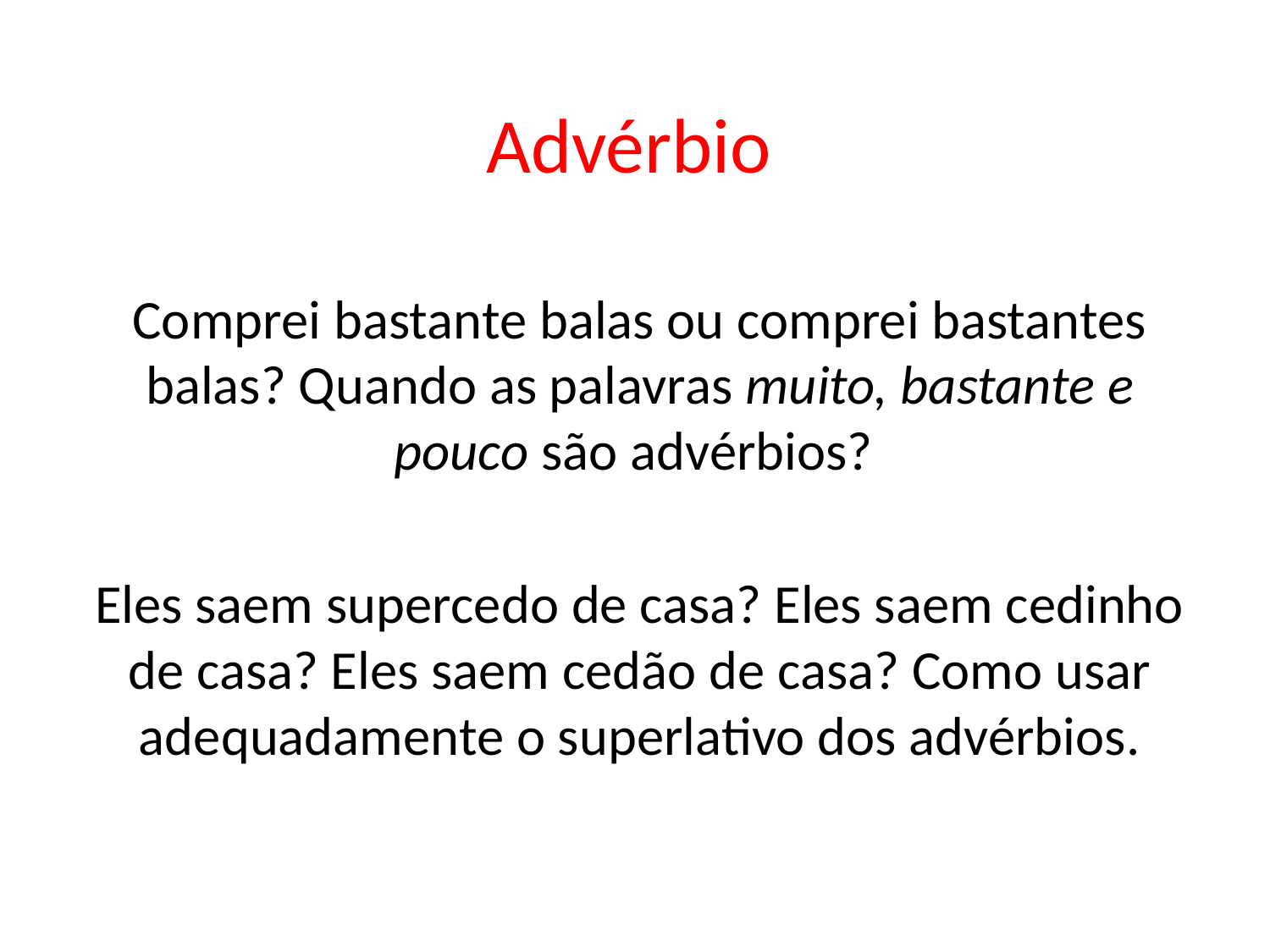

# Advérbio
Comprei bastante balas ou comprei bastantes balas? Quando as palavras muito, bastante e pouco são advérbios?

Eles saem supercedo de casa? Eles saem cedinho de casa? Eles saem cedão de casa? Como usar adequadamente o superlativo dos advérbios.